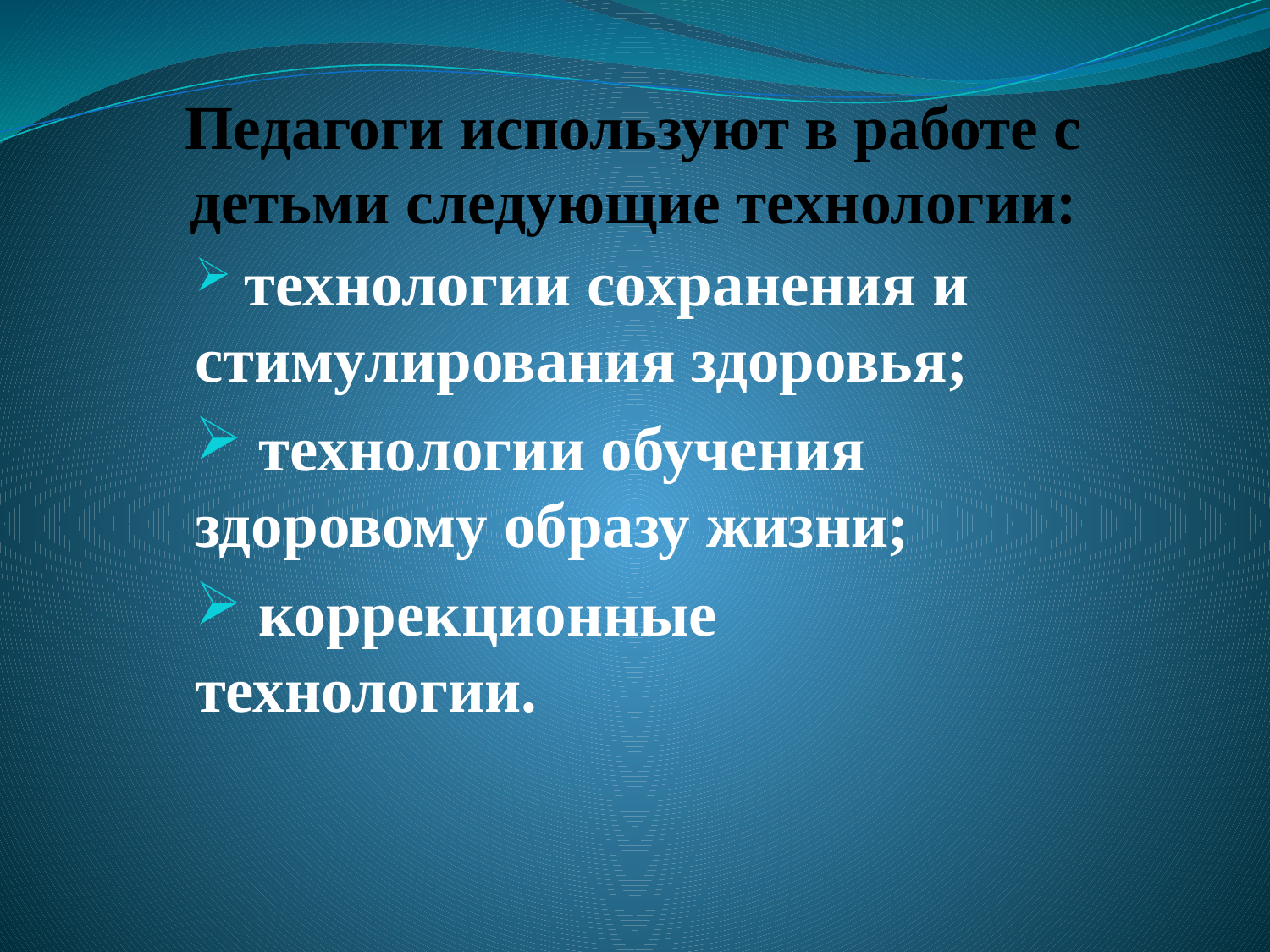

# Педагоги используют в работе с детьми следующие технологии:
 технологии сохранения и стимулирования здоровья;
 технологии обучения здоровому образу жизни;
 коррекционные технологии.